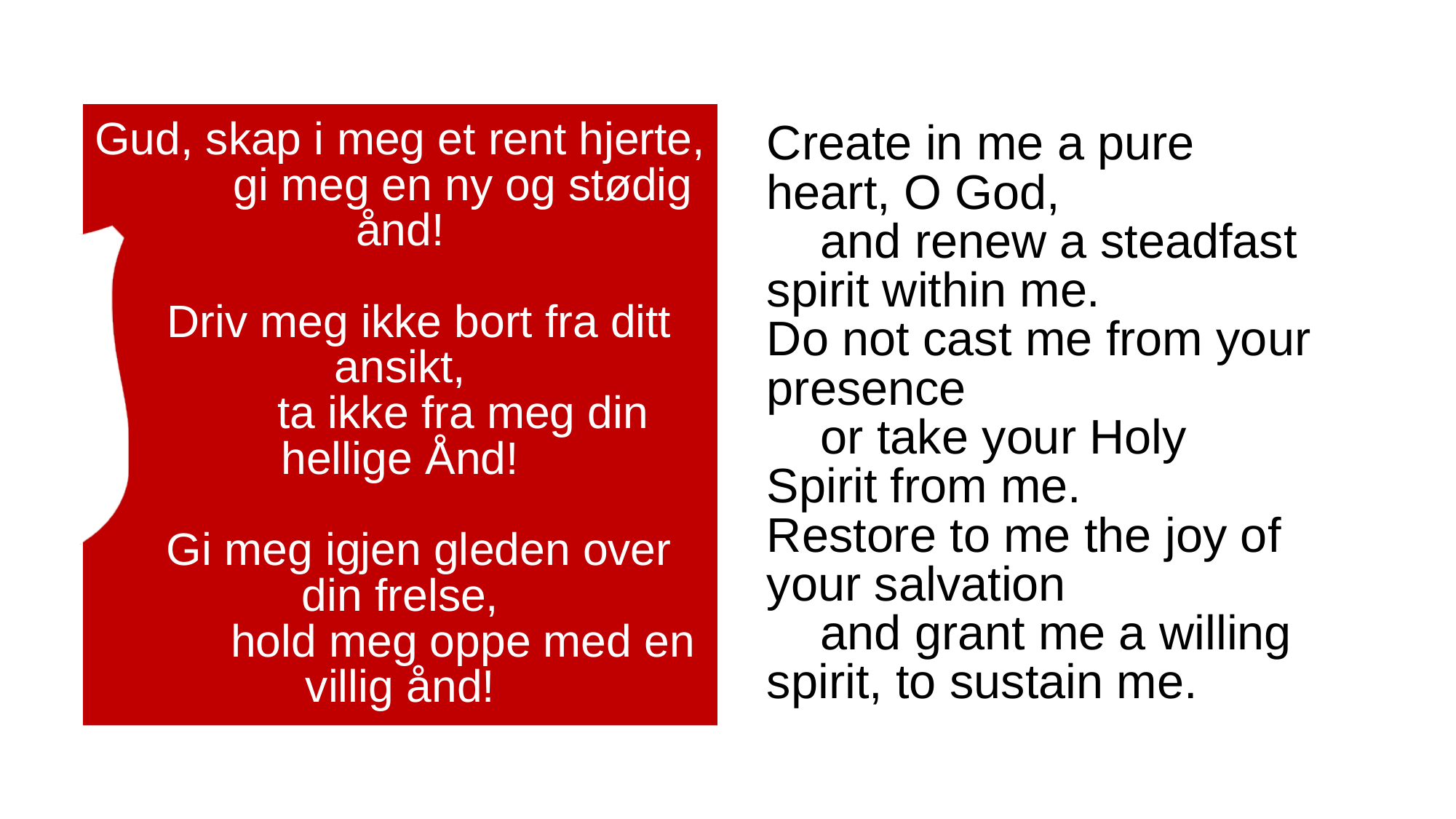

Gud, skap i meg et rent hjerte,
          gi meg en ny og stødig ånd!
          
   Driv meg ikke bort fra ditt ansikt,
          ta ikke fra meg din hellige Ånd!
          
   Gi meg igjen gleden over din frelse,
          hold meg oppe med en villig ånd!
Create in me a pure heart, O God,
    and renew a steadfast spirit within me.
Do not cast me from your presence
    or take your Holy Spirit from me.
Restore to me the joy of your salvation
    and grant me a willing spirit, to sustain me.